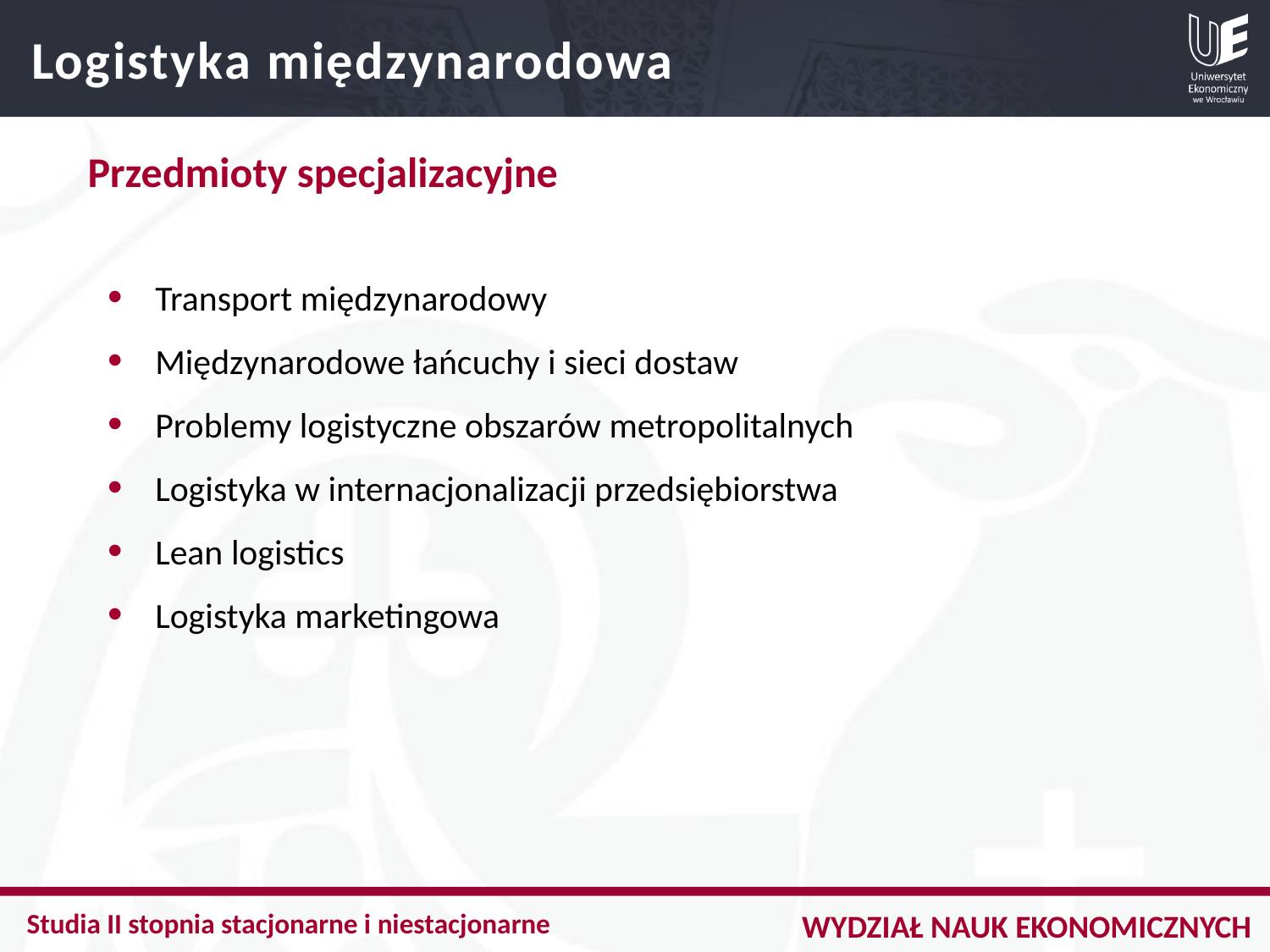

Logistyka międzynarodowa
Przedmioty specjalizacyjne
Transport międzynarodowy
Międzynarodowe łańcuchy i sieci dostaw
Problemy logistyczne obszarów metropolitalnych
Logistyka w internacjonalizacji przedsiębiorstwa
Lean logistics
Logistyka marketingowa